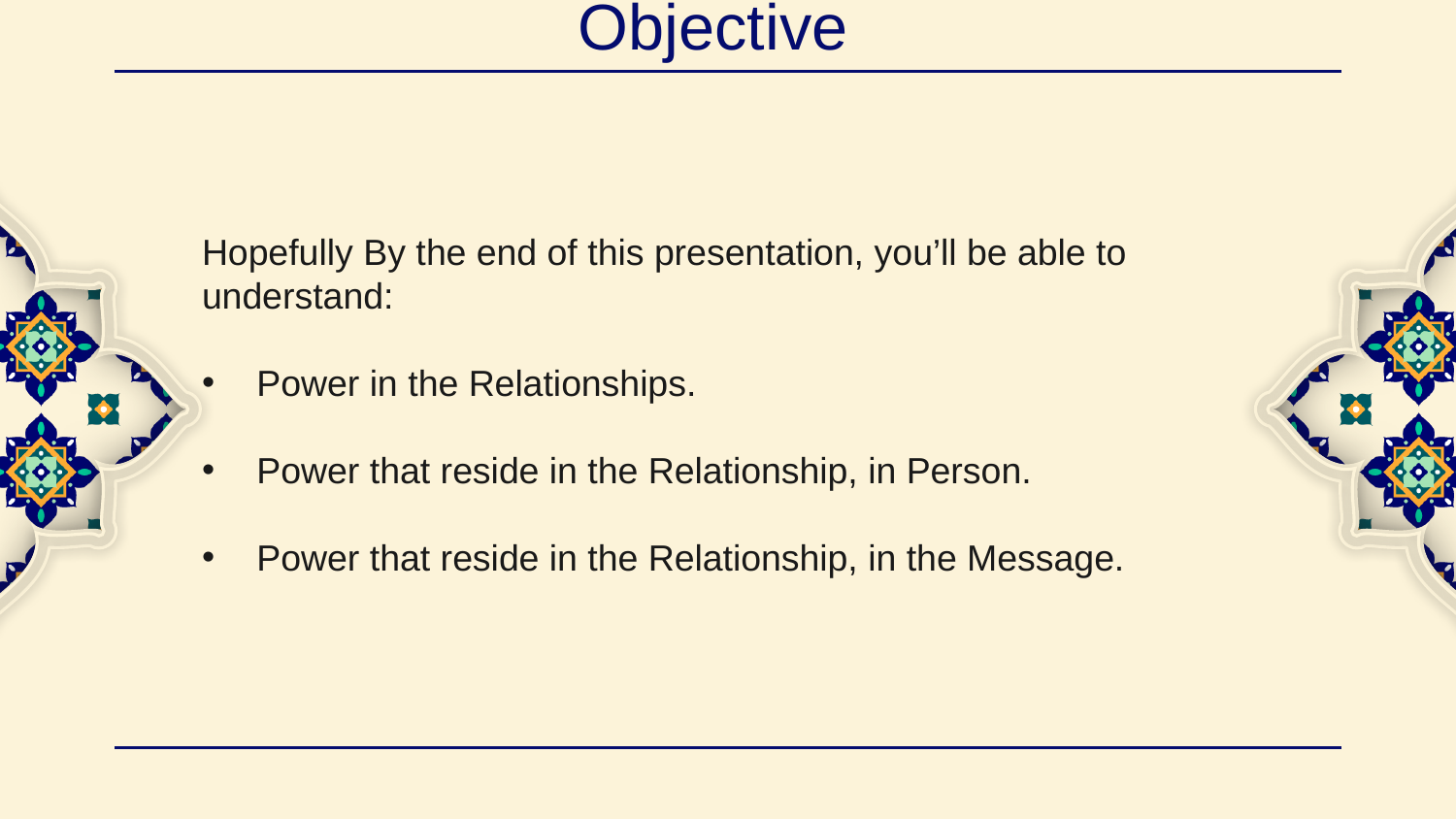

# Objective
Hopefully By the end of this presentation, you’ll be able to understand:

Power in the Relationships.

Power that reside in the Relationship, in Person.

Power that reside in the Relationship, in the Message.